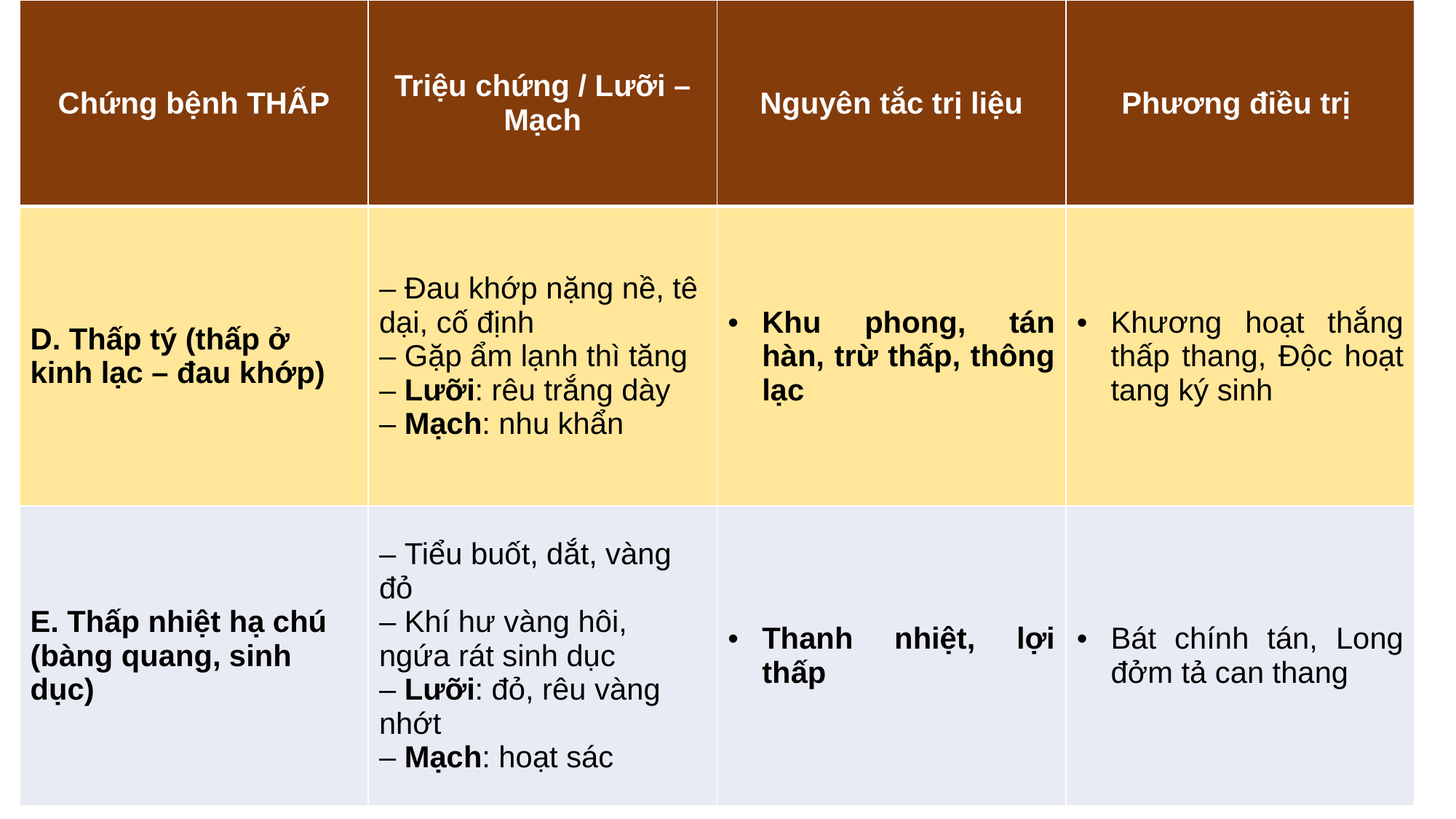

| Chứng bệnh THẤP | Triệu chứng / Lưỡi – Mạch | Nguyên tắc trị liệu | Phương điều trị |
| --- | --- | --- | --- |
| D. Thấp tý (thấp ở kinh lạc – đau khớp) | – Đau khớp nặng nề, tê dại, cố định – Gặp ẩm lạnh thì tăng – Lưỡi: rêu trắng dày – Mạch: nhu khẩn | Khu phong, tán hàn, trừ thấp, thông lạc | Khương hoạt thắng thấp thang, Độc hoạt tang ký sinh |
| E. Thấp nhiệt hạ chú (bàng quang, sinh dục) | – Tiểu buốt, dắt, vàng đỏ – Khí hư vàng hôi, ngứa rát sinh dục – Lưỡi: đỏ, rêu vàng nhớt – Mạch: hoạt sác | Thanh nhiệt, lợi thấp | Bát chính tán, Long đởm tả can thang |